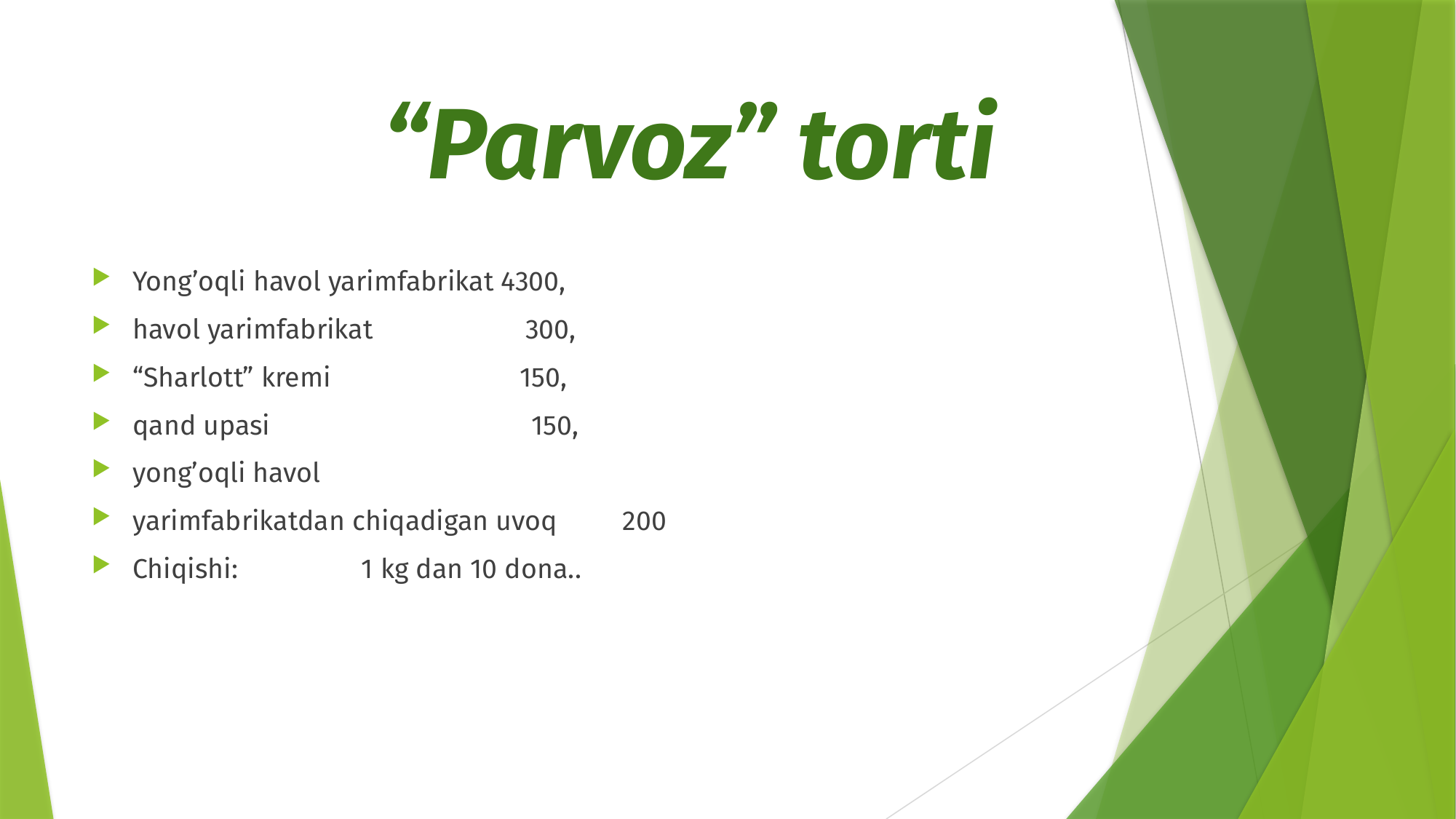

# “Parvoz” torti
Yong’oqli havol yarimfabrikat 4300,
havol yarimfabrikat                     300,
“Sharlott” kremi                          150,
qand upasi                                    150,
yong’oqli havol
yarimfabrikatdan chiqadigan uvoq         200
Chiqishi:                 1 kg dan 10 dona..